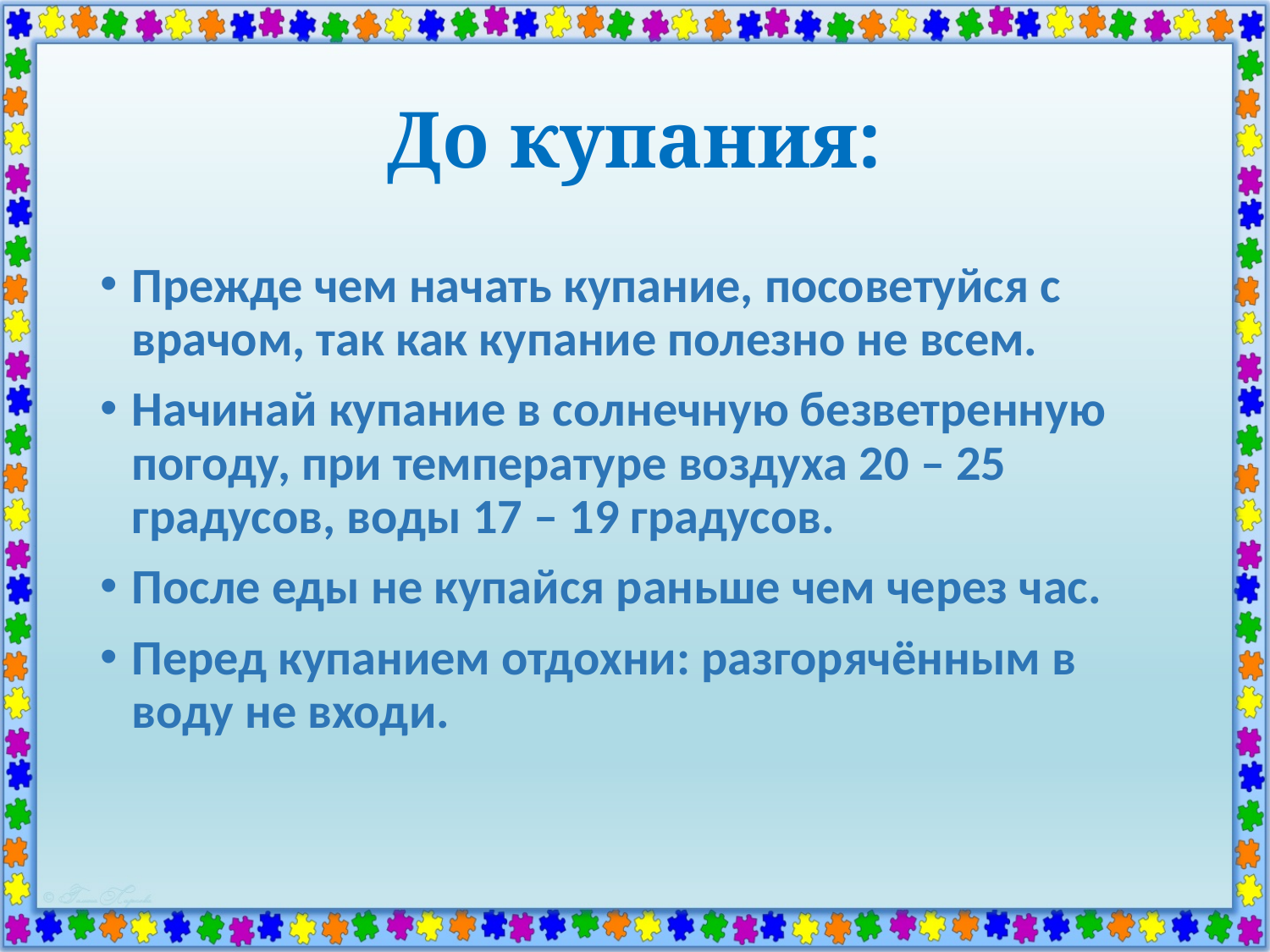

# До купания:
Прежде чем начать купание, посоветуйся с врачом, так как купание полезно не всем.
Начинай купание в солнечную безветренную погоду, при температуре воздуха 20 – 25 градусов, воды 17 – 19 градусов.
После еды не купайся раньше чем через час.
Перед купанием отдохни: разгорячённым в воду не входи.